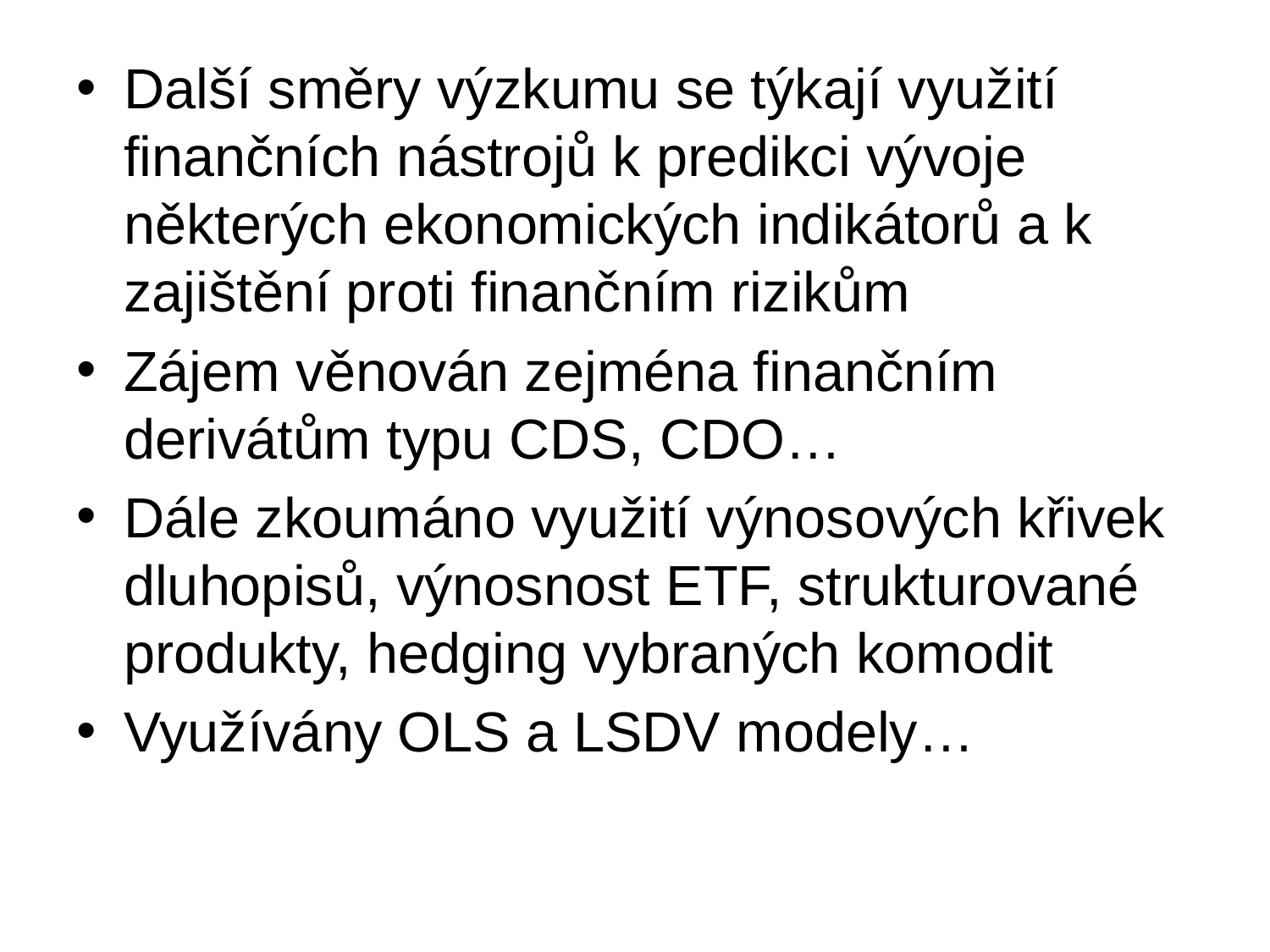

Další směry výzkumu se týkají využití finančních nástrojů k predikci vývoje některých ekonomických indikátorů a k zajištění proti finančním rizikům
Zájem věnován zejména finančním derivátům typu CDS, CDO…
Dále zkoumáno využití výnosových křivek dluhopisů, výnosnost ETF, strukturované produkty, hedging vybraných komodit
Využívány OLS a LSDV modely…